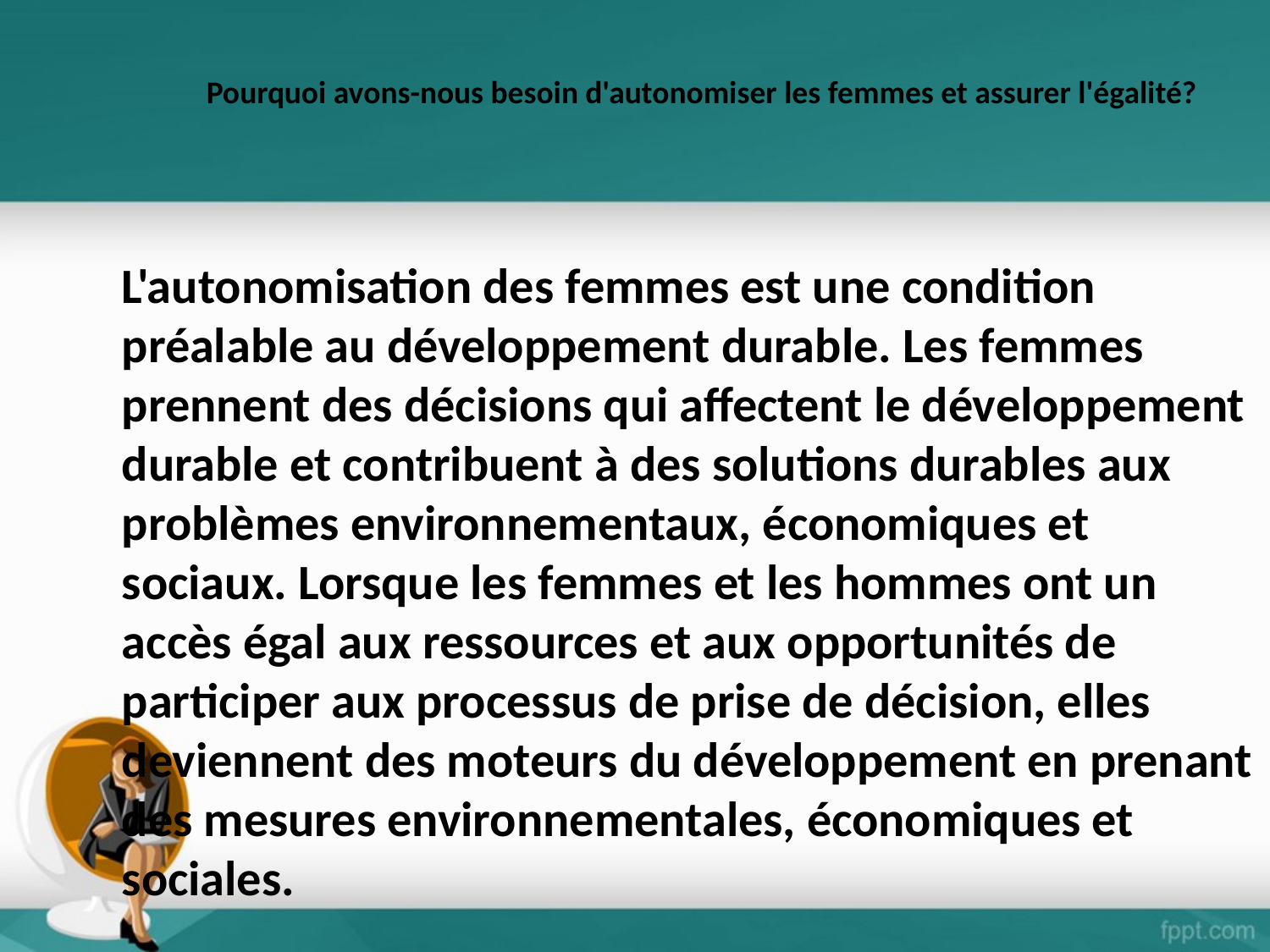

Pourquoi avons-nous besoin d'autonomiser les femmes et assurer l'égalité?
L'autonomisation des femmes est une condition préalable au développement durable. Les femmes prennent des décisions qui affectent le développement durable et contribuent à des solutions durables aux problèmes environnementaux, économiques et sociaux. Lorsque les femmes et les hommes ont un accès égal aux ressources et aux opportunités de participer aux processus de prise de décision, elles deviennent des moteurs du développement en prenant des mesures environnementales, économiques et sociales.